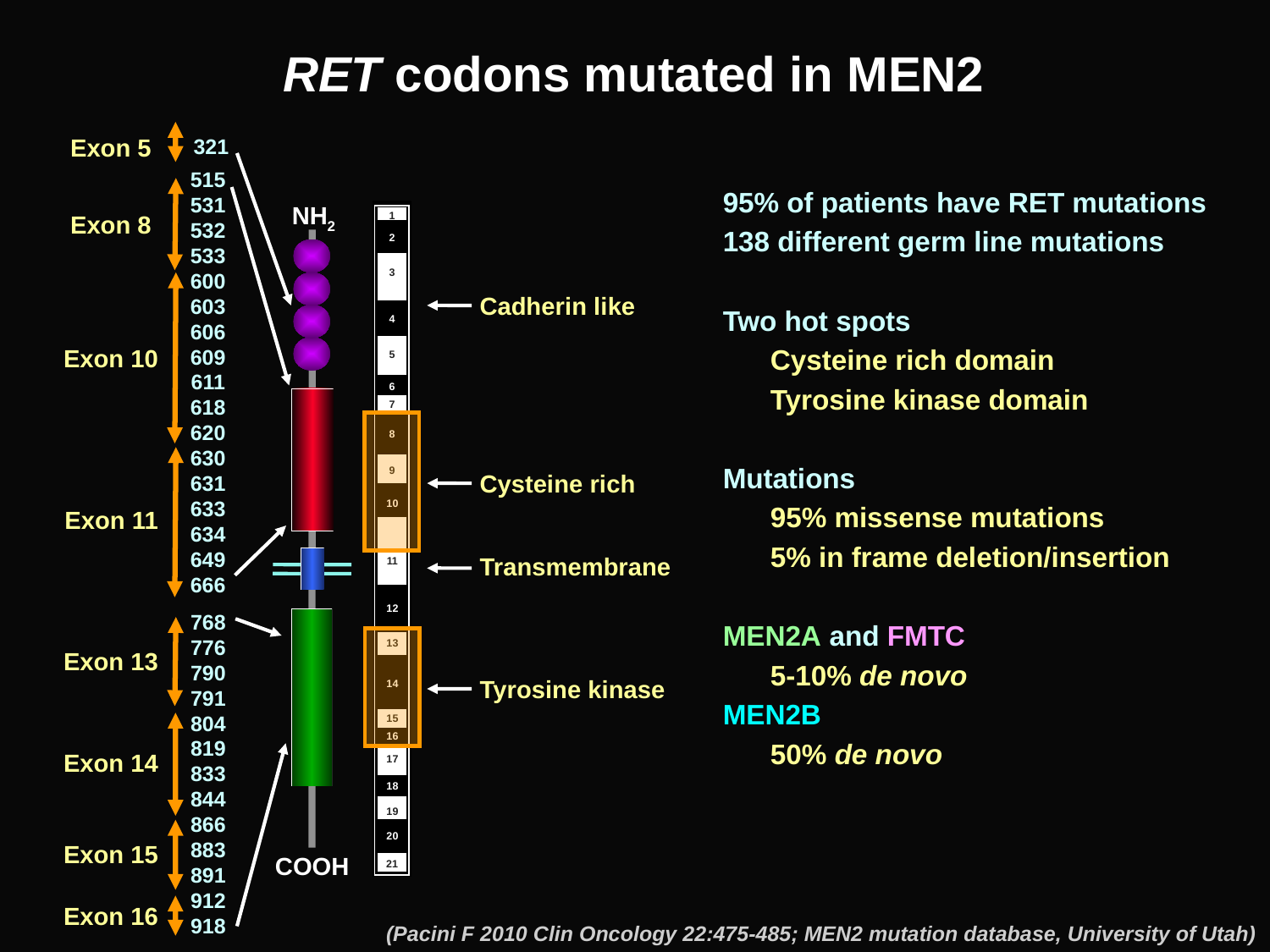

RET codons mutated in MEN2

Exon 5
321

515
531
532
533
600
603
606
609
611
618
620
630
631
633
634
649
666

95% of patients have RET mutations
138 different germ line mutations

Two hot spots
	Cysteine rich domain
	Tyrosine kinase domain

Mutations
	95% missense mutations
	5% in frame deletion/insertion

MEN2A and FMTC
	5-10% de novo
MEN2B
 	50% de novo

NH2
1

2
3

4
5
6

7

8
9

10
11

12
13

14
15
16

17
18

19

20
21
Exon 8

Cadherin like

Exon 10

Cysteine rich

Exon 11

Transmembrane

768
776
790
791
804
819
833
844
866
883
891
912
918

Exon 13
Tyrosine kinase

Exon 14

Exon 15
COOH
Exon 16

(Pacini F 2010 Clin Oncology 22:475-485; MEN2 mutation database, University of Utah)